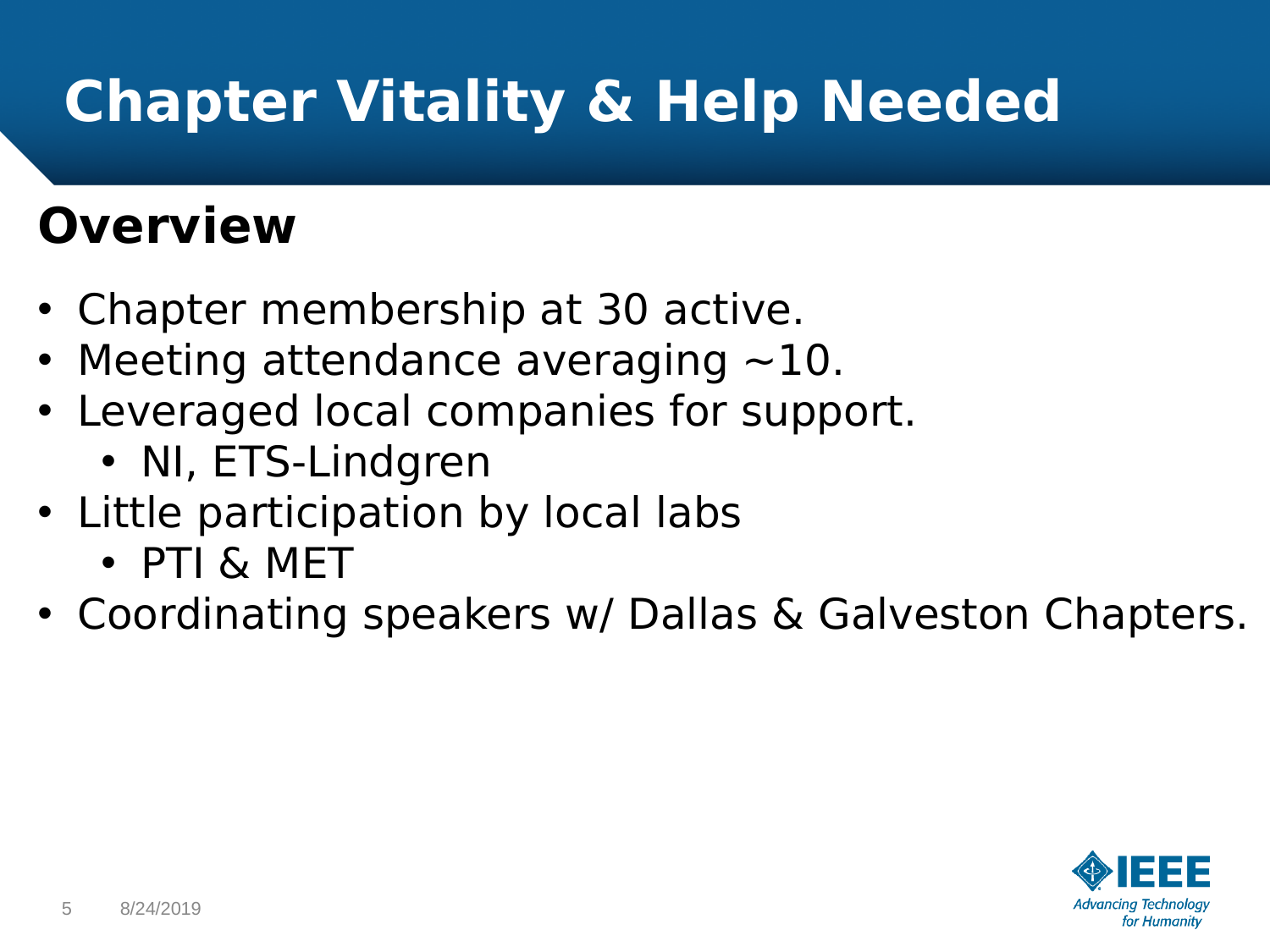

# Chapter Vitality & Help Needed
Overview

Chapter membership at 30 active.
Meeting attendance averaging ~10.
Leveraged local companies for support.
NI, ETS-Lindgren
Little participation by local labs
PTI & MET
Coordinating speakers w/ Dallas & Galveston Chapters.

5
8/24/2019